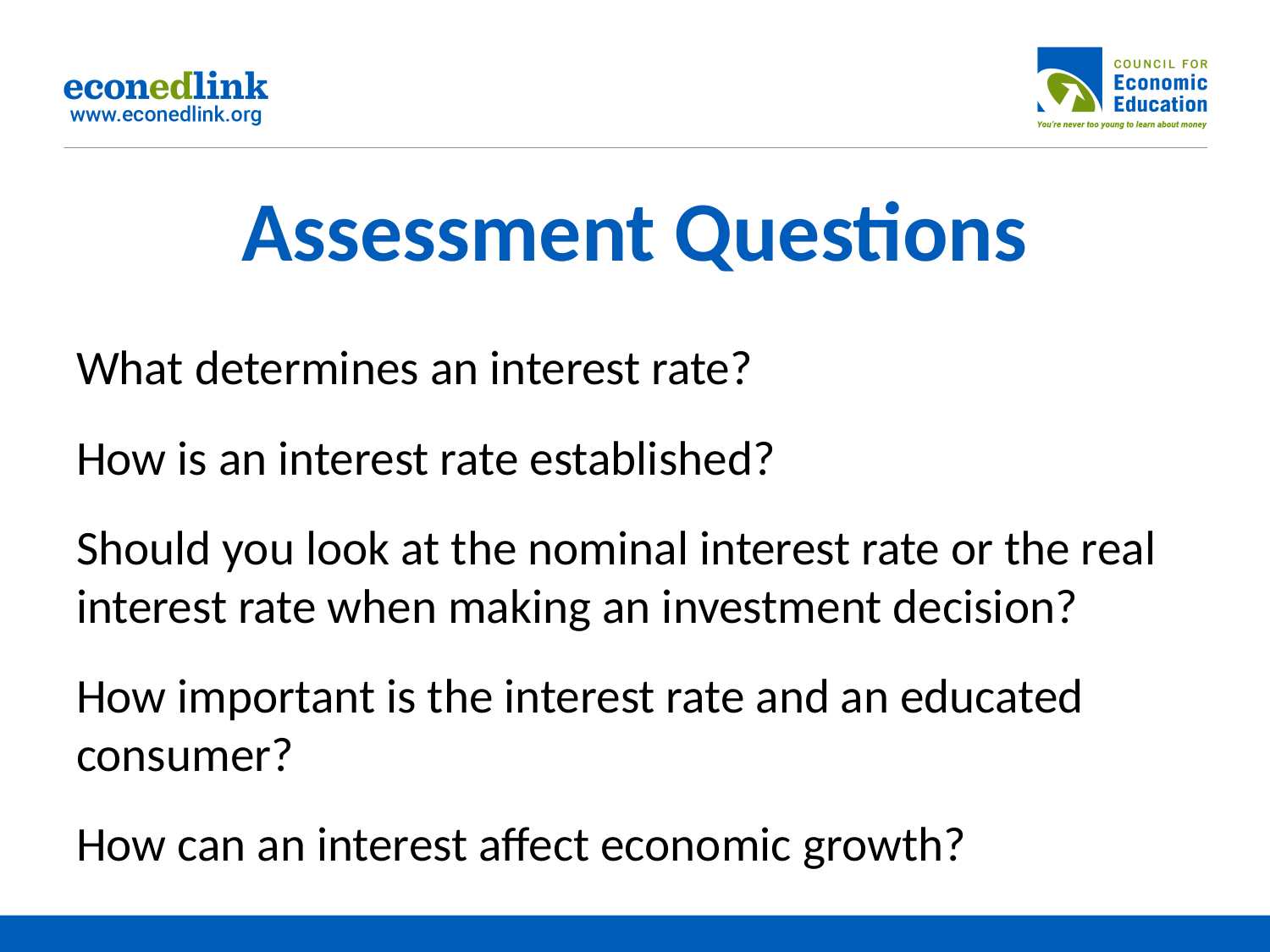

# Assessment Questions
What determines an interest rate?
How is an interest rate established?
Should you look at the nominal interest rate or the real interest rate when making an investment decision?
How important is the interest rate and an educated consumer?
How can an interest affect economic growth?